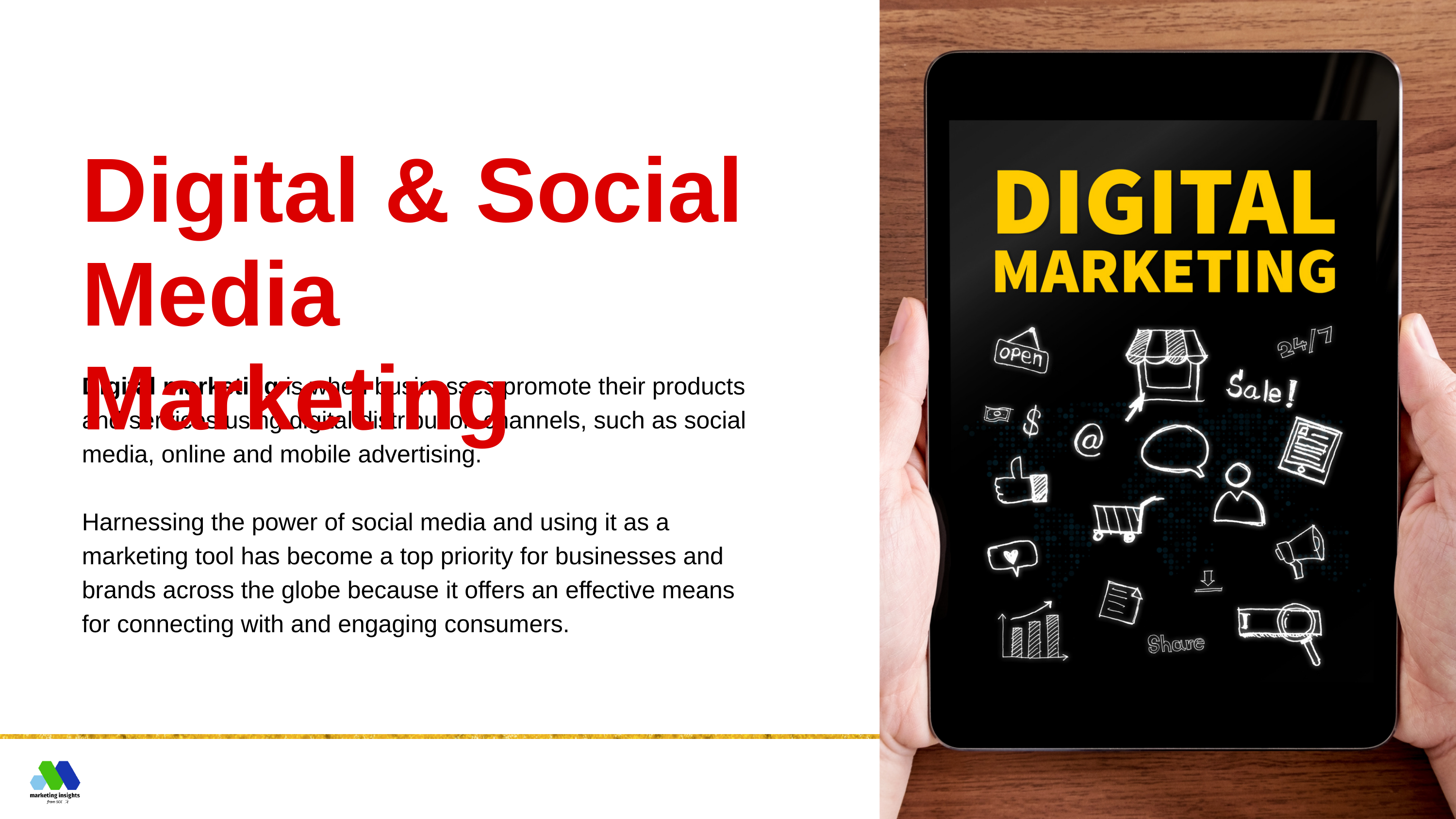

Digital & Social Media Marketing
Digital marketing is when businesses promote their products and services using digital distribution channels, such as social media, online and mobile advertising.

Harnessing the power of social media and using it as a marketing tool has become a top priority for businesses and brands across the globe because it offers an effective means for connecting with and engaging consumers.